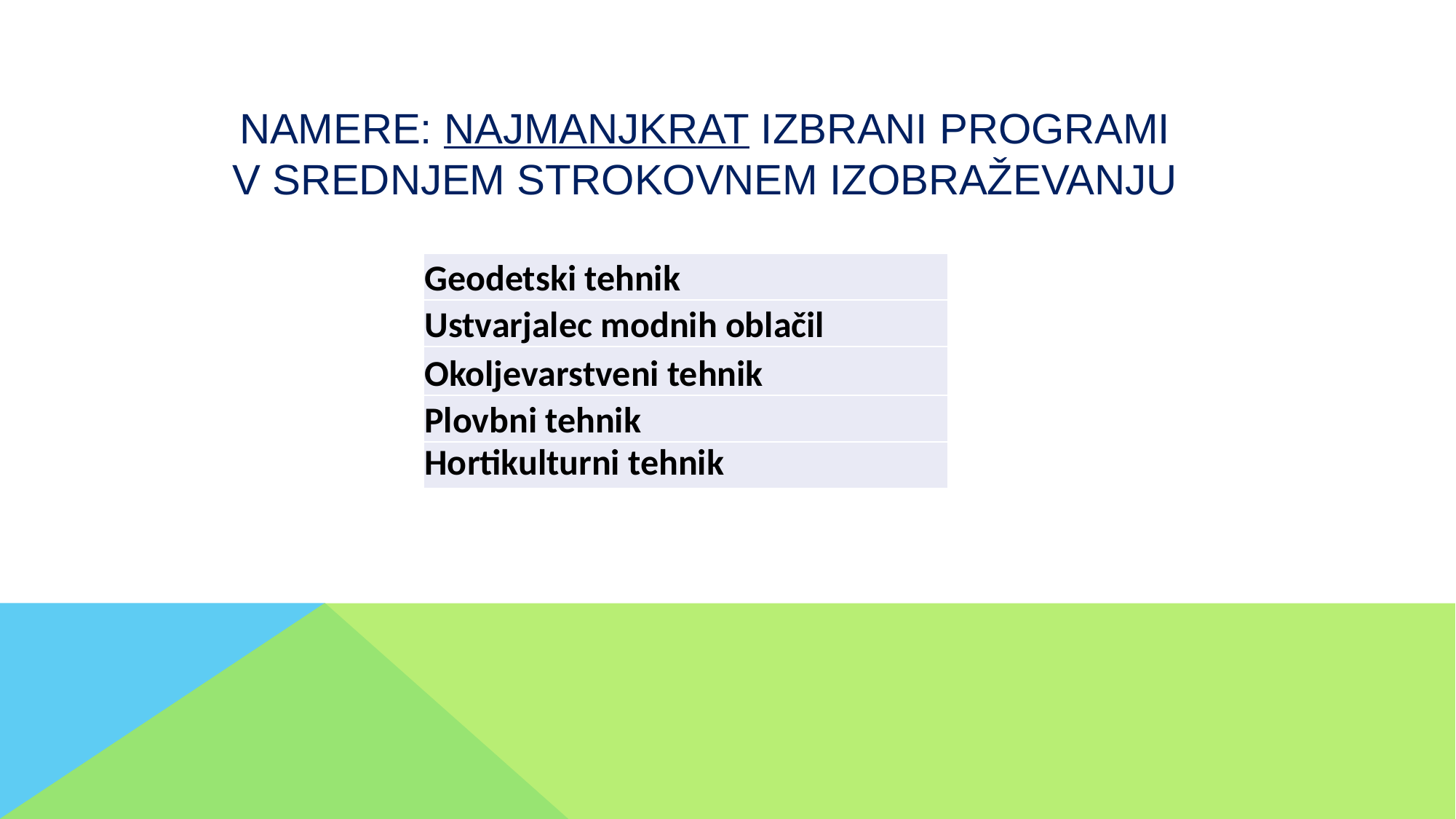

# NAMERE: Najmanjkrat izbrani programi v srednjem strokovnem izobraževanju
| Geodetski tehnik |
| --- |
| Ustvarjalec modnih oblačil |
| Okoljevarstveni tehnik |
| Plovbni tehnik |
| Hortikulturni tehnik |